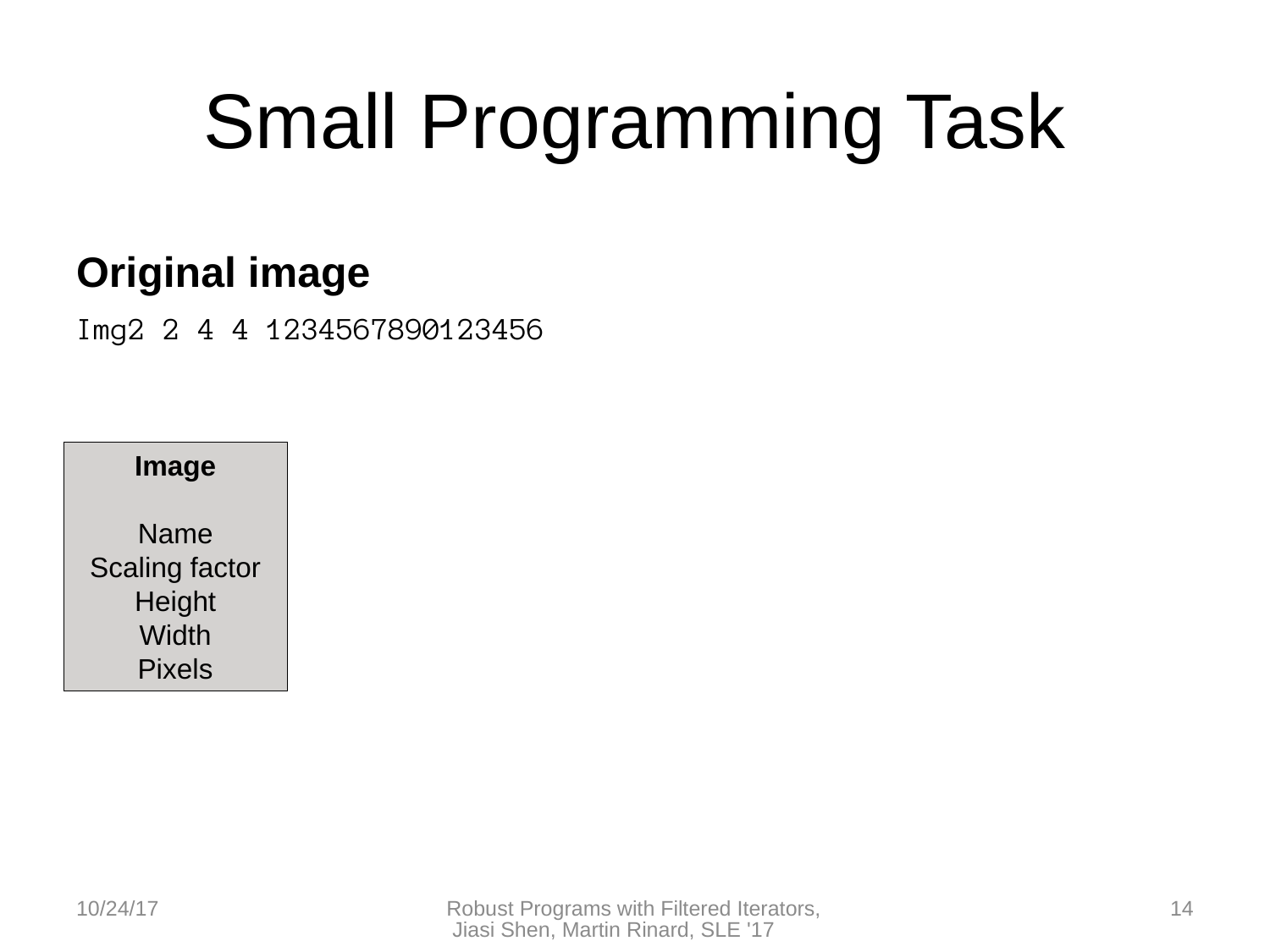

# Small Programming Task
Original image

Img2 2 4 4 1234567890123456

Image

Name
Scaling factor
Height
Width
Pixels
10/24/17
Robust Programs with Filtered Iterators, Jiasi Shen, Martin Rinard, SLE '17
14